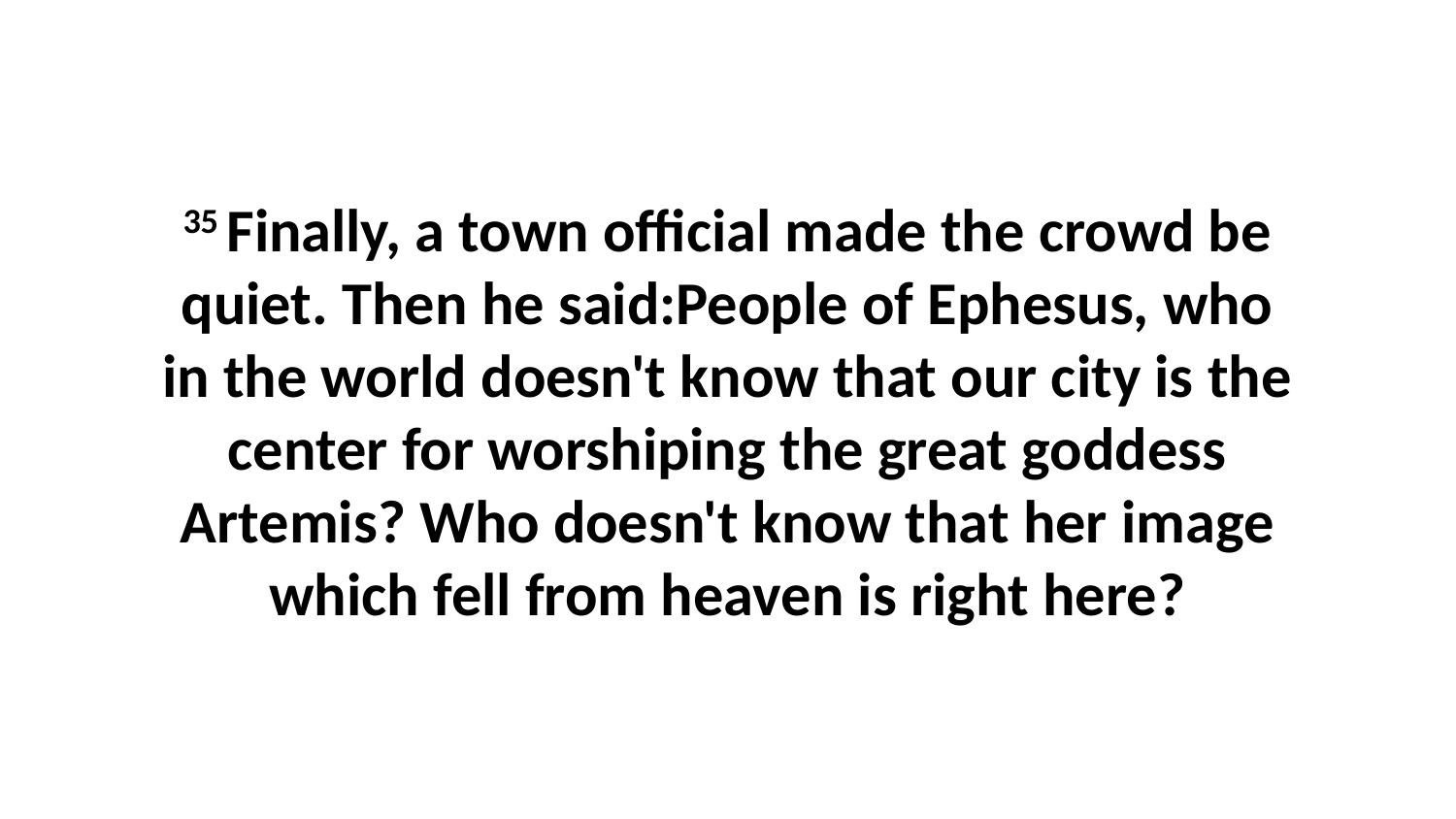

35 Finally, a town official made the crowd be quiet. Then he said:People of Ephesus, who in the world doesn't know that our city is the center for worshiping the great goddess Artemis? Who doesn't know that her image which fell from heaven is right here?